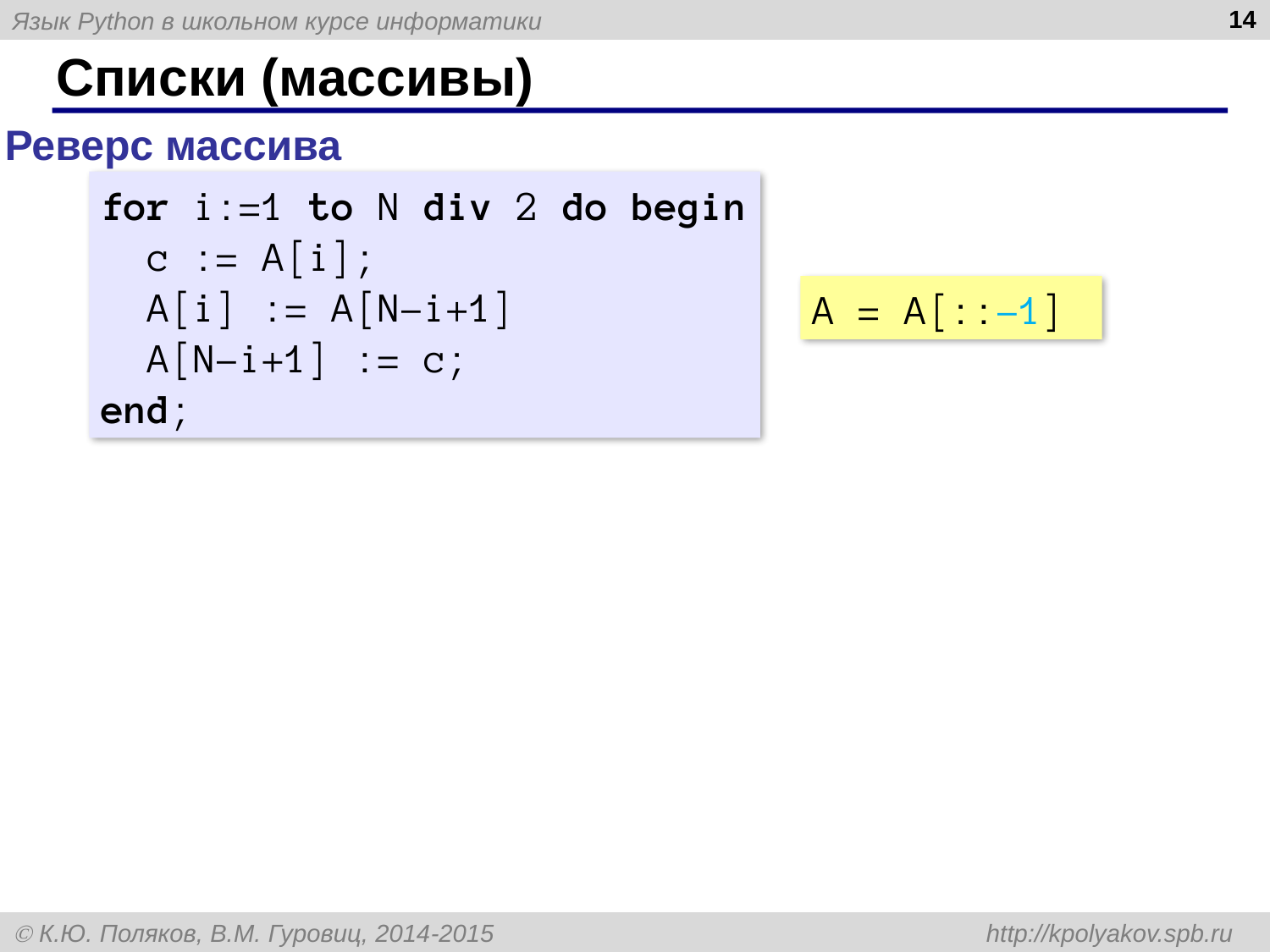

14
# Списки (массивы)
Реверс массива
for i:=1 to N div 2 do begin
  c := A[i];
  A[i] := A[N-i+1]
  A[N-i+1] := c;
end;
A = A[::-1]